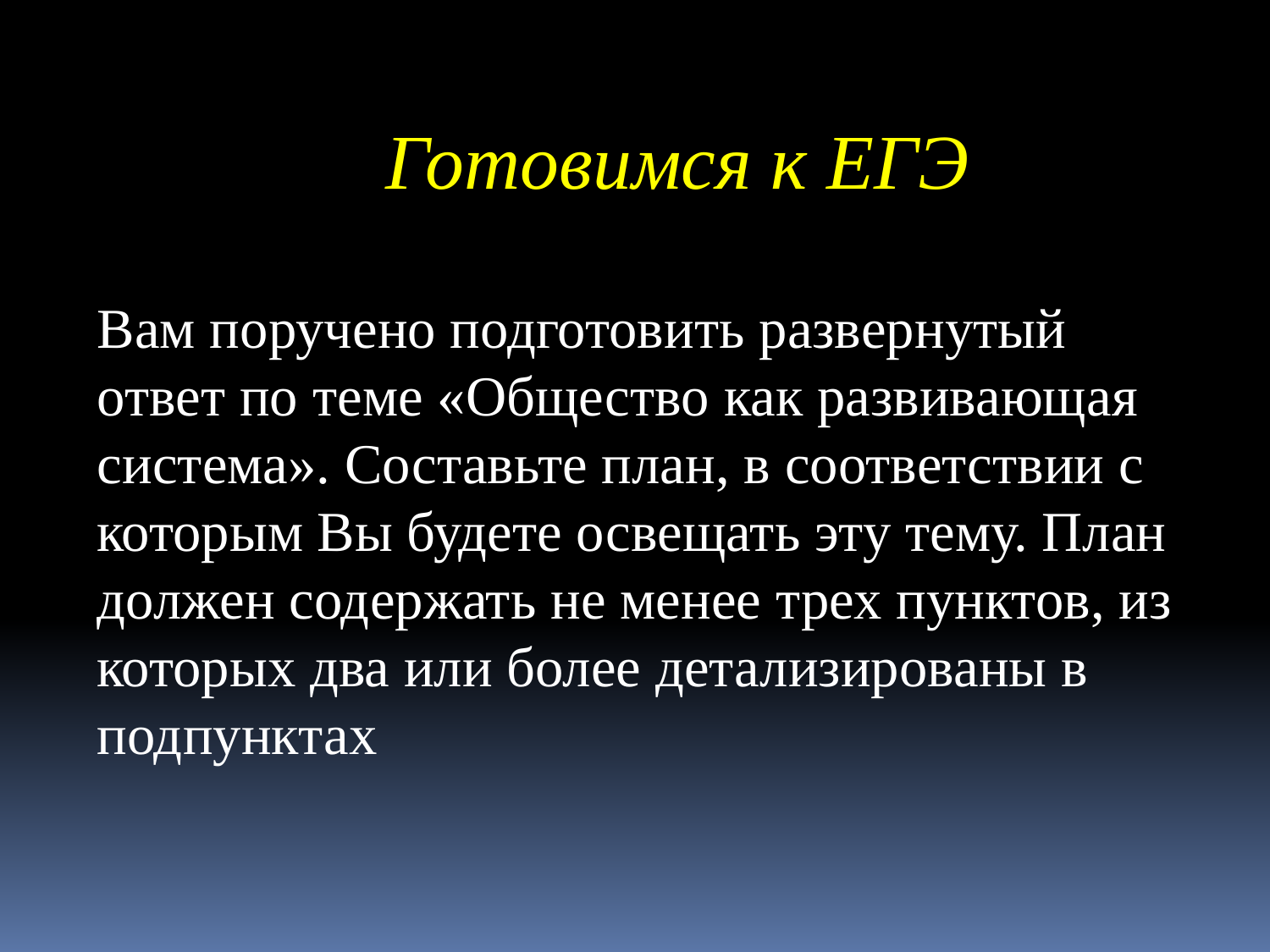

Готовимся к ЕГЭ
Вам поручено подготовить развернутый ответ по теме «Общество как развивающая система». Составьте план, в соответствии с которым Вы будете освещать эту тему. План должен содержать не менее трех пунктов, из которых два или более детализированы в подпунктах